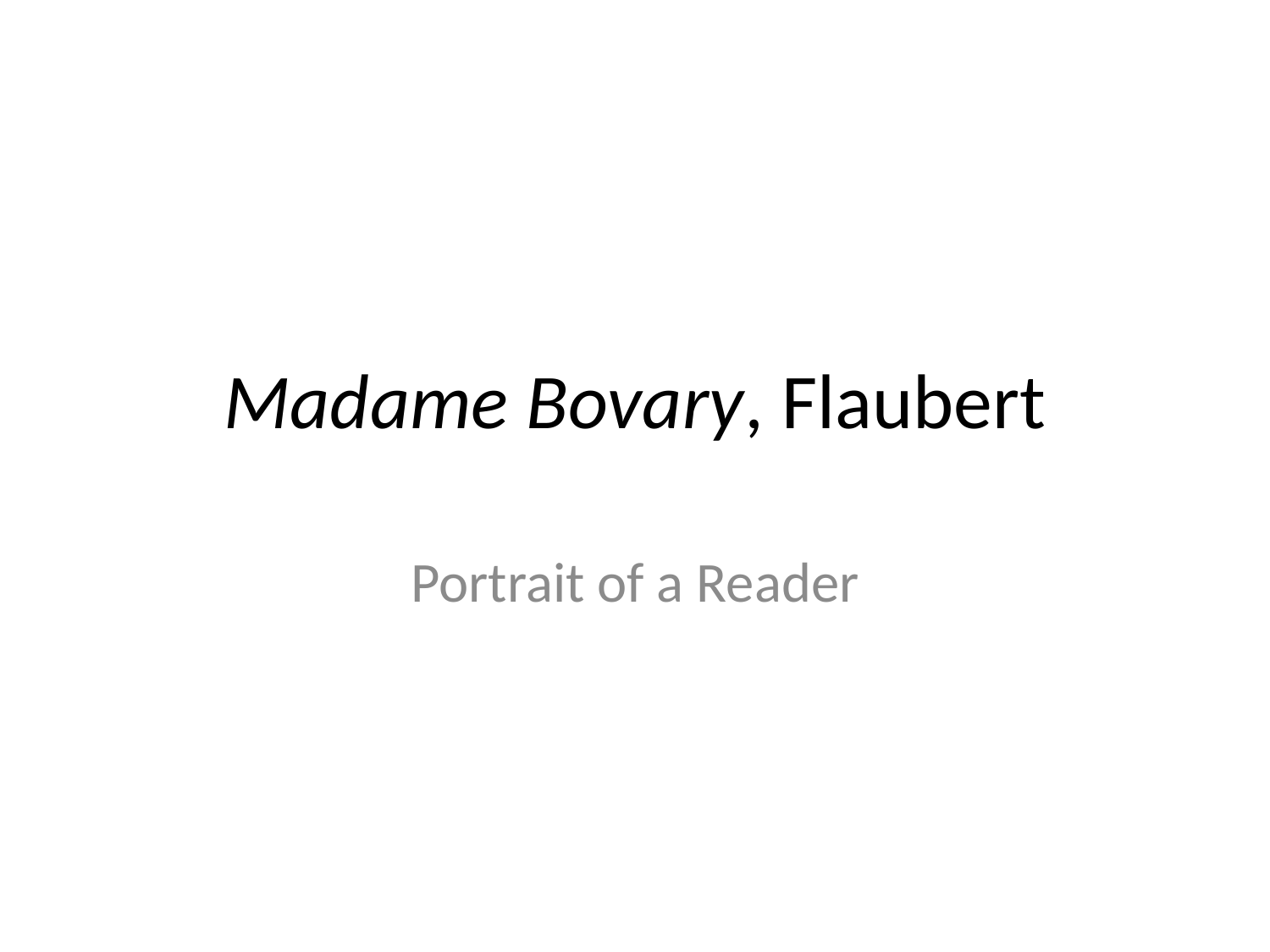

# Madame Bovary, Flaubert
Portrait of a Reader